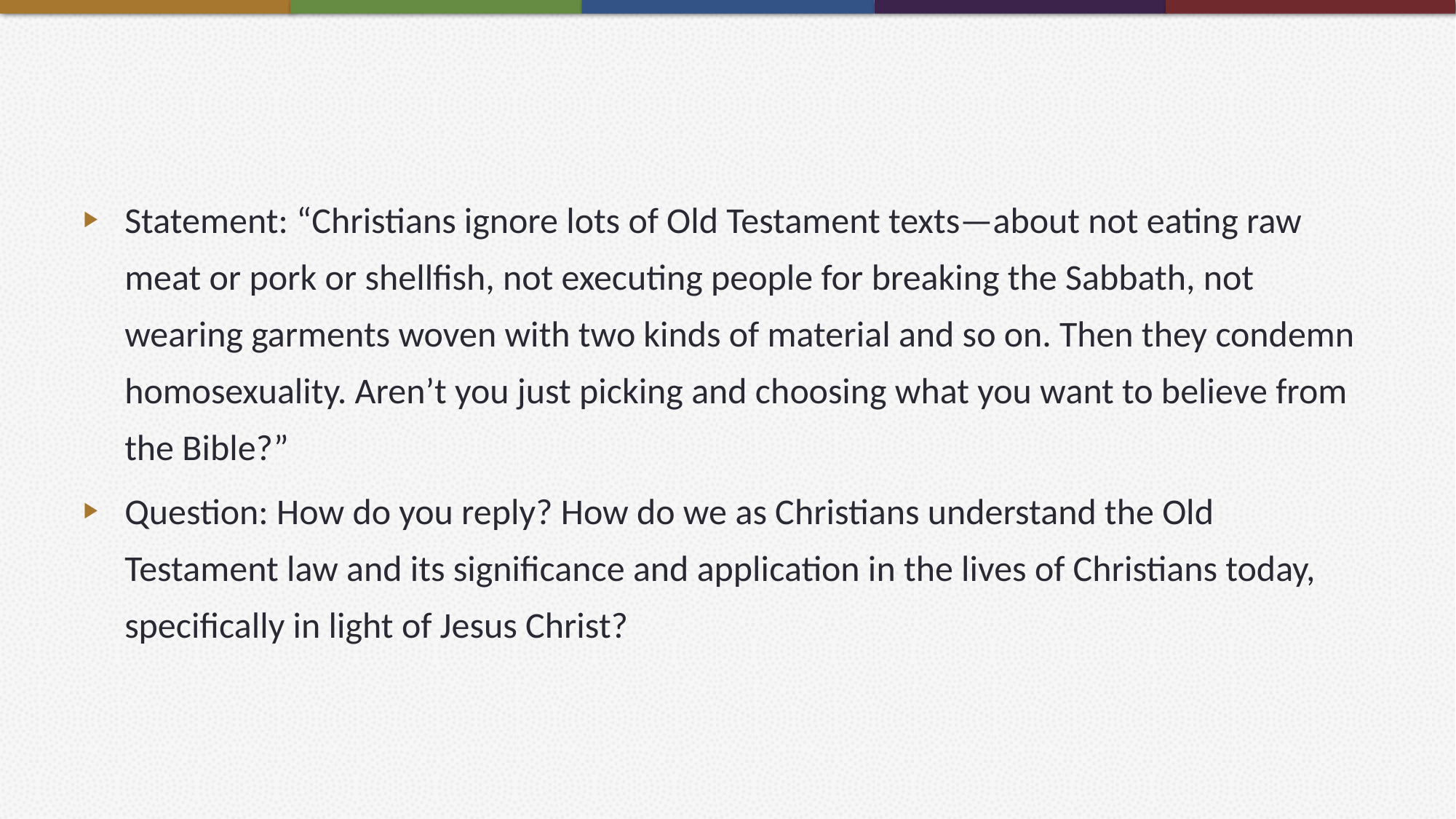

#
Statement: “Christians ignore lots of Old Testament texts—about not eating raw meat or pork or shellfish, not executing people for breaking the Sabbath, not wearing garments woven with two kinds of material and so on. Then they condemn homosexuality. Aren’t you just picking and choosing what you want to believe from the Bible?”
Question: How do you reply? How do we as Christians understand the Old Testament law and its significance and application in the lives of Christians today, specifically in light of Jesus Christ?